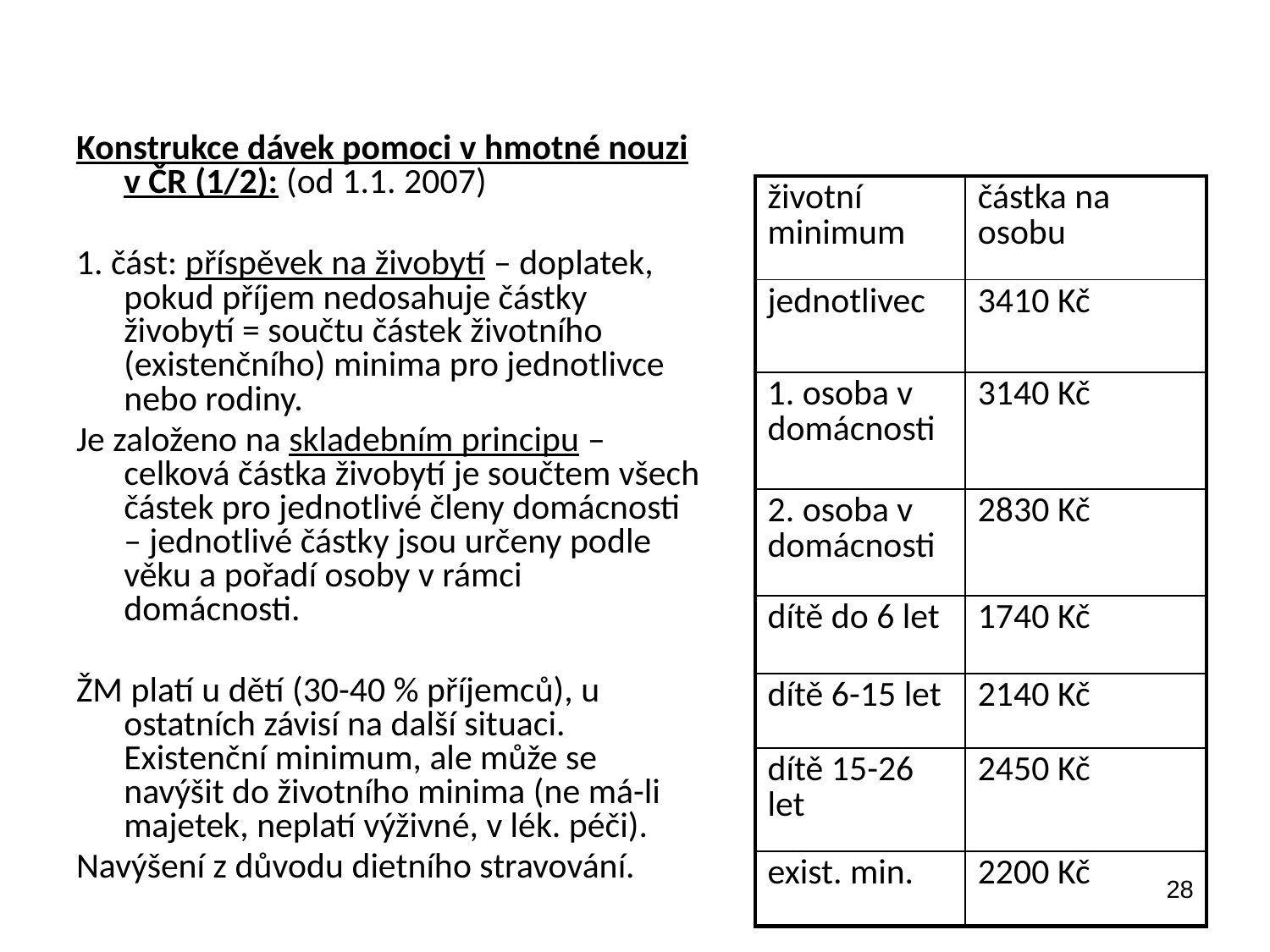

Konstrukce dávek pomoci v hmotné nouzi v ČR (1/2): (od 1.1. 2007)

1. část: příspěvek na živobytí – doplatek, pokud příjem nedosahuje částky živobytí = součtu částek životního (existenčního) minima pro jednotlivce nebo rodiny.
Je založeno na skladebním principu – celková částka živobytí je součtem všech částek pro jednotlivé členy domácnosti – jednotlivé částky jsou určeny podle věku a pořadí osoby v rámci domácnosti.

ŽM platí u dětí (30-40 % příjemců), u ostatních závisí na další situaci. Existenční minimum, ale může se navýšit do životního minima (ne má-li majetek, neplatí výživné, v lék. péči).
Navýšení z důvodu dietního stravování.
| životní minimum | částka na osobu |
| --- | --- |
| jednotlivec | 3410 Kč |
| 1. osoba v domácnosti | 3140 Kč |
| 2. osoba v domácnosti | 2830 Kč |
| dítě do 6 let | 1740 Kč |
| dítě 6-15 let | 2140 Kč |
| dítě 15-26 let | 2450 Kč |
| exist. min. | 2200 Kč |
28